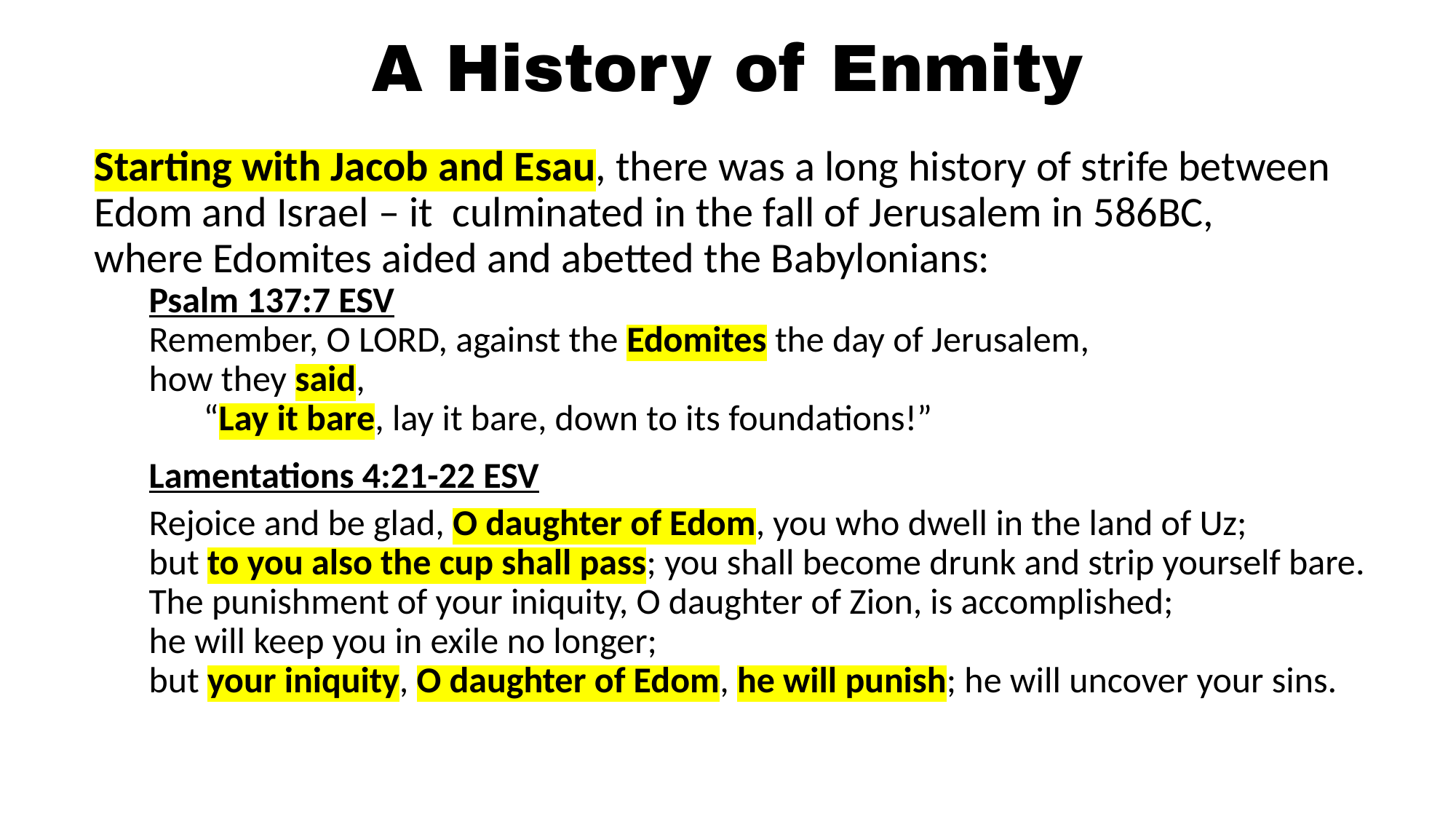

# A History of Enmity
Starting with Jacob and Esau, there was a long history of strife between Edom and Israel – it  culminated in the fall of Jerusalem in 586BC,
where Edomites aided and abetted the Babylonians:
Psalm 137:7 ESV
Remember, O LORD, against the Edomites the day of Jerusalem,
how they said,
“Lay it bare, lay it bare, down to its foundations!”
Lamentations 4:21-22 ESV
Rejoice and be glad, O daughter of Edom, you who dwell in the land of Uz;
but to you also the cup shall pass; you shall become drunk and strip yourself bare.
The punishment of your iniquity, O daughter of Zion, is accomplished;
he will keep you in exile no longer;
but your iniquity, O daughter of Edom, he will punish; he will uncover your sins.